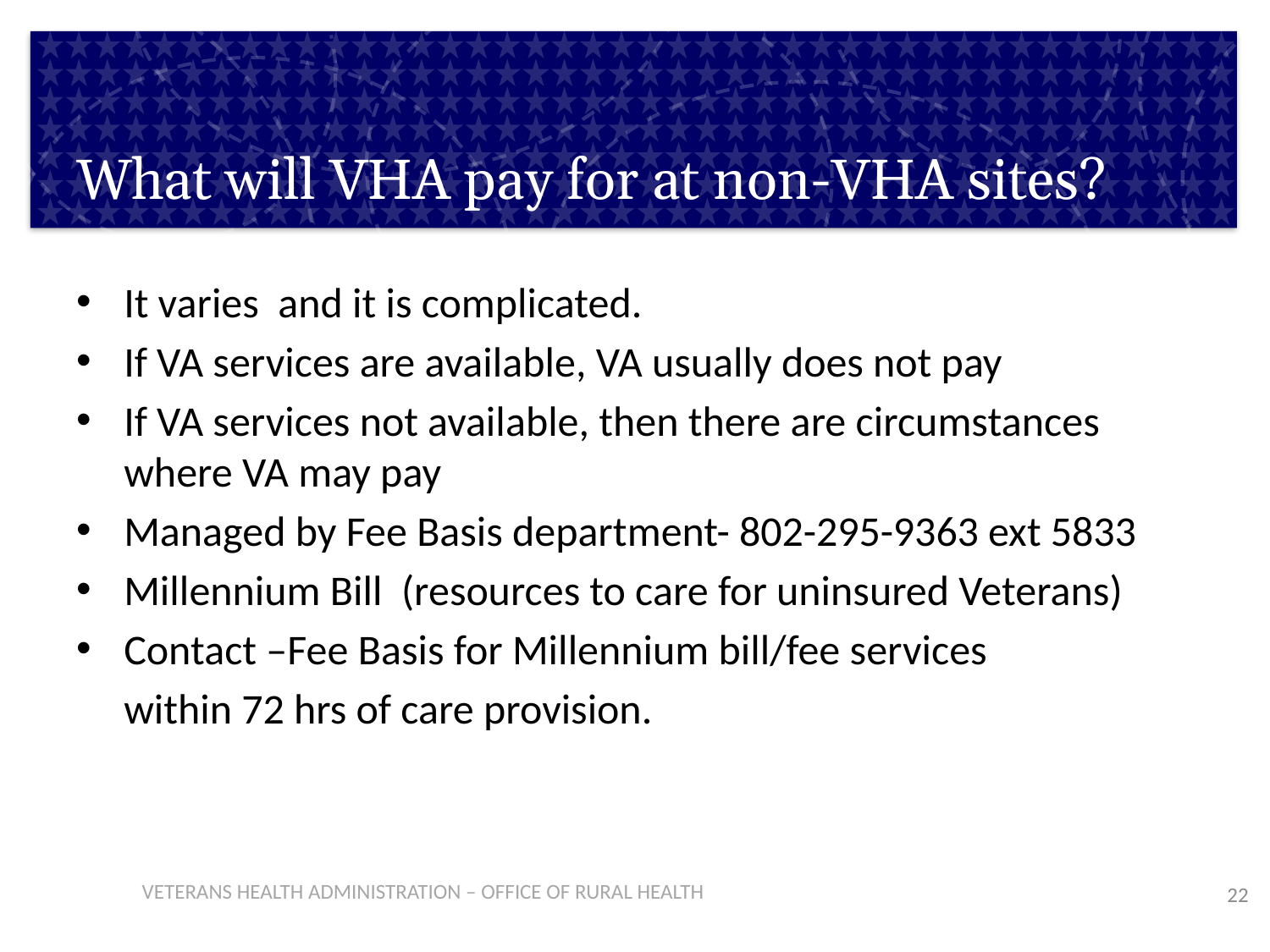

# What will VHA pay for at non-VHA sites?
It varies  and it is complicated.
If VA services are available, VA usually does not pay
If VA services not available, then there are circumstances where VA may pay
Managed by Fee Basis department- 802-295-9363 ext 5833
Millennium Bill  (resources to care for uninsured Veterans)
Contact –Fee Basis for Millennium bill/fee services
     within 72 hrs of care provision.